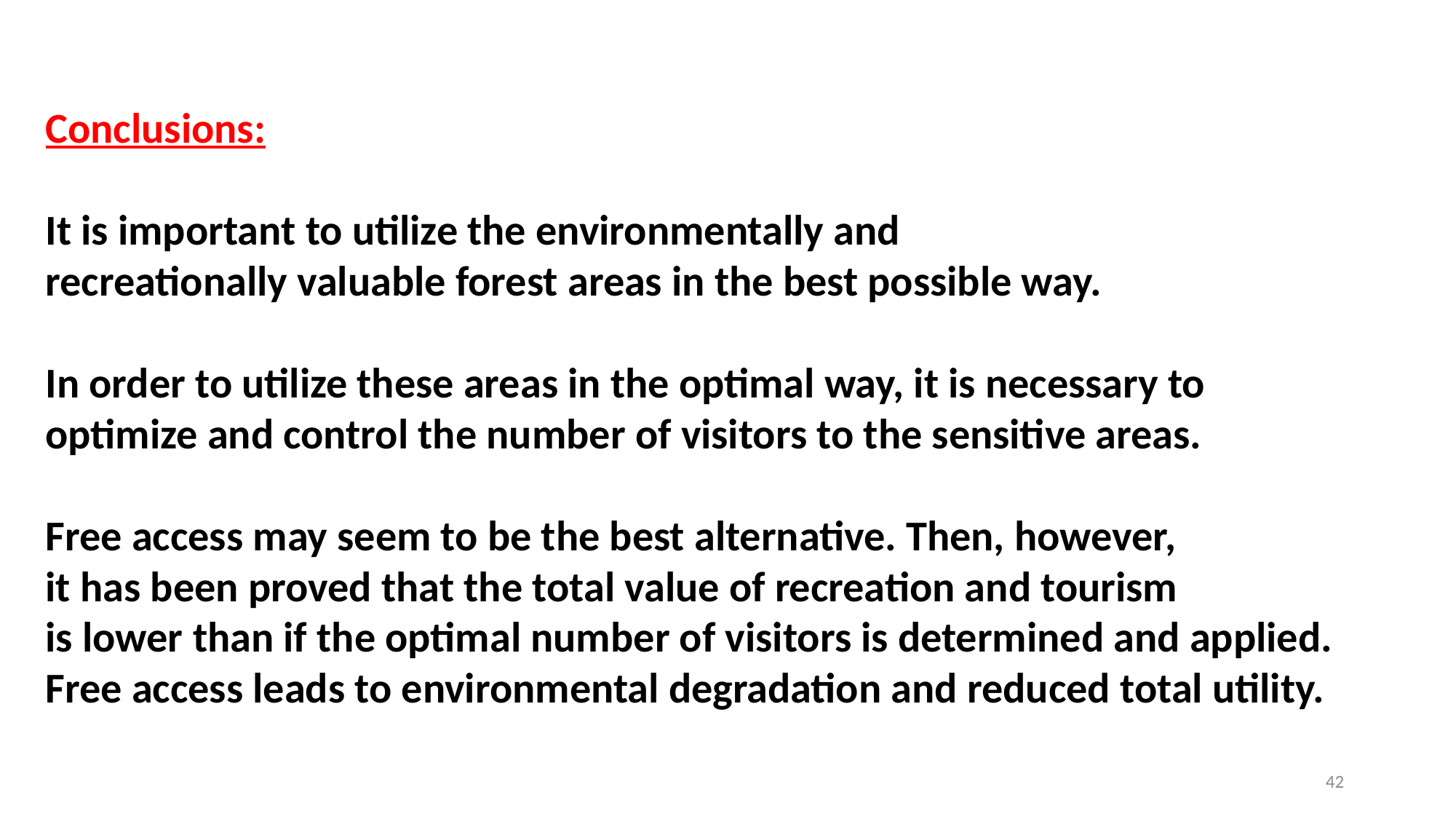

Conclusions:

It is important to utilize the environmentally and
recreationally valuable forest areas in the best possible way.

In order to utilize these areas in the optimal way, it is necessary to
optimize and control the number of visitors to the sensitive areas.

Free access may seem to be the best alternative. Then, however,
it has been proved that the total value of recreation and tourism
is lower than if the optimal number of visitors is determined and applied.
Free access leads to environmental degradation and reduced total utility.
42